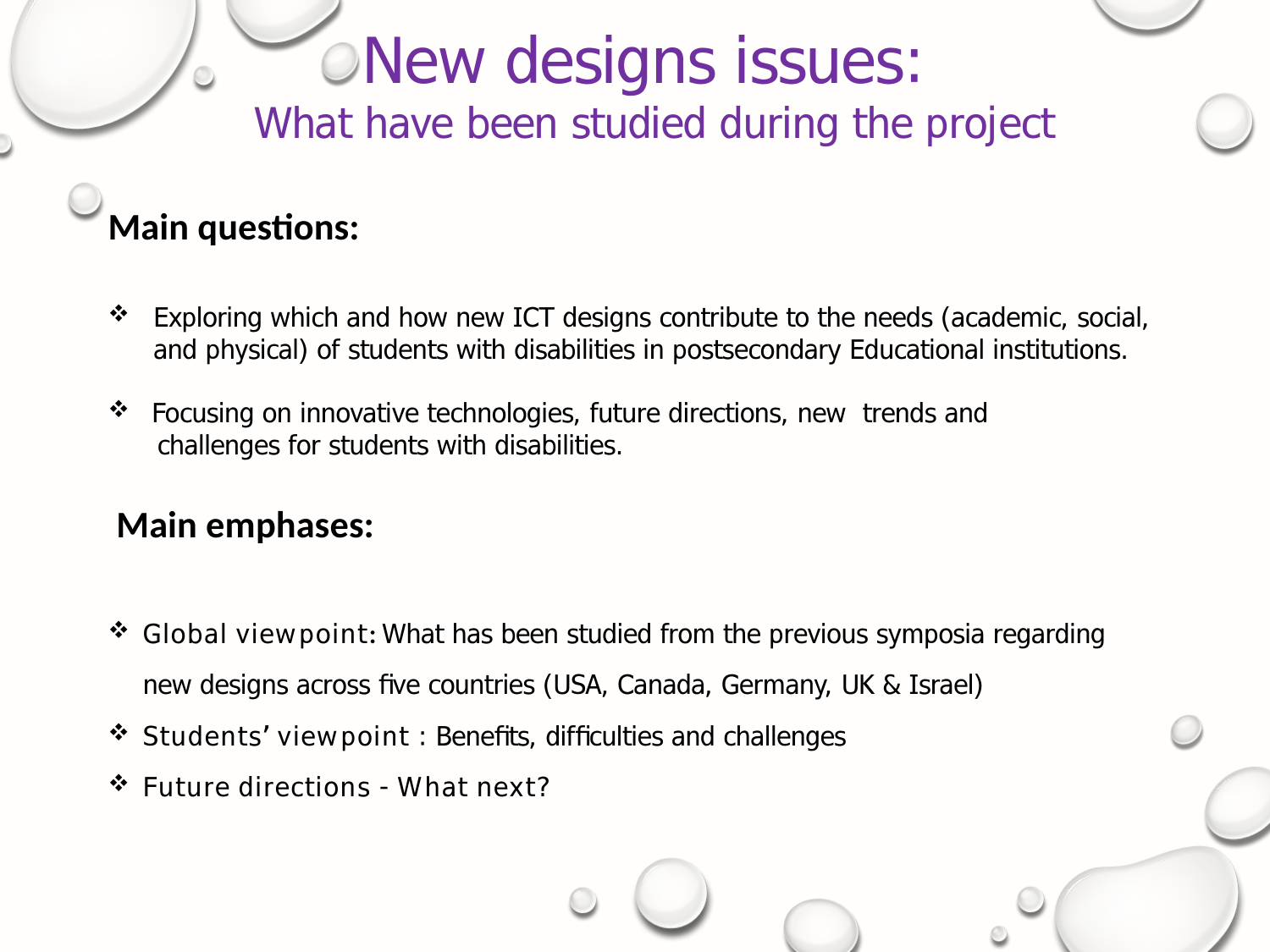

# New designs issues: What have been studied during the project
Main questions:

Exploring which and how new ICT designs contribute to the needs (academic, social, and physical) of students with disabilities in postsecondary Educational institutions.

   Focusing on innovative technologies, future directions, new  trends and
      challenges for students with disabilities.

 Main emphases:

Global viewpoint: What has been studied from the previous symposia regarding new designs across five countries (USA, Canada, Germany, UK & Israel)
Students’ viewpoint : Benefits, difficulties and challenges
Future directions - What next?